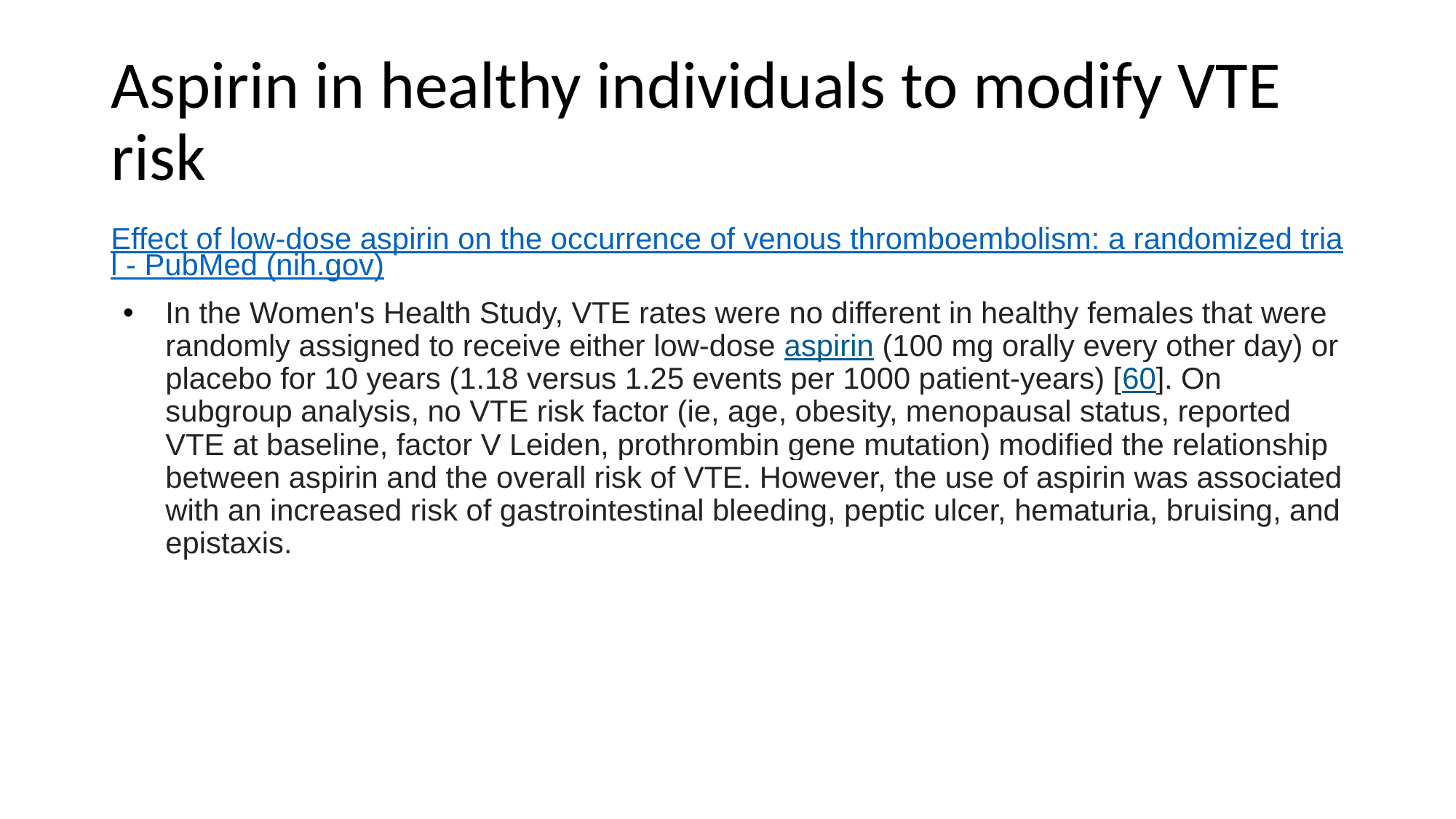

# Aspirin in healthy individuals to modify VTE risk
Effect of low-dose aspirin on the occurrence of venous thromboembolism: a randomized trial - PubMed (nih.gov)
In the Women's Health Study, VTE rates were no different in healthy females that were randomly assigned to receive either low-dose aspirin (100 mg orally every other day) or placebo for 10 years (1.18 versus 1.25 events per 1000 patient-years) [60]. On subgroup analysis, no VTE risk factor (ie, age, obesity, menopausal status, reported VTE at baseline, factor V Leiden, prothrombin gene mutation) modified the relationship between aspirin and the overall risk of VTE. However, the use of aspirin was associated with an increased risk of gastrointestinal bleeding, peptic ulcer, hematuria, bruising, and epistaxis.